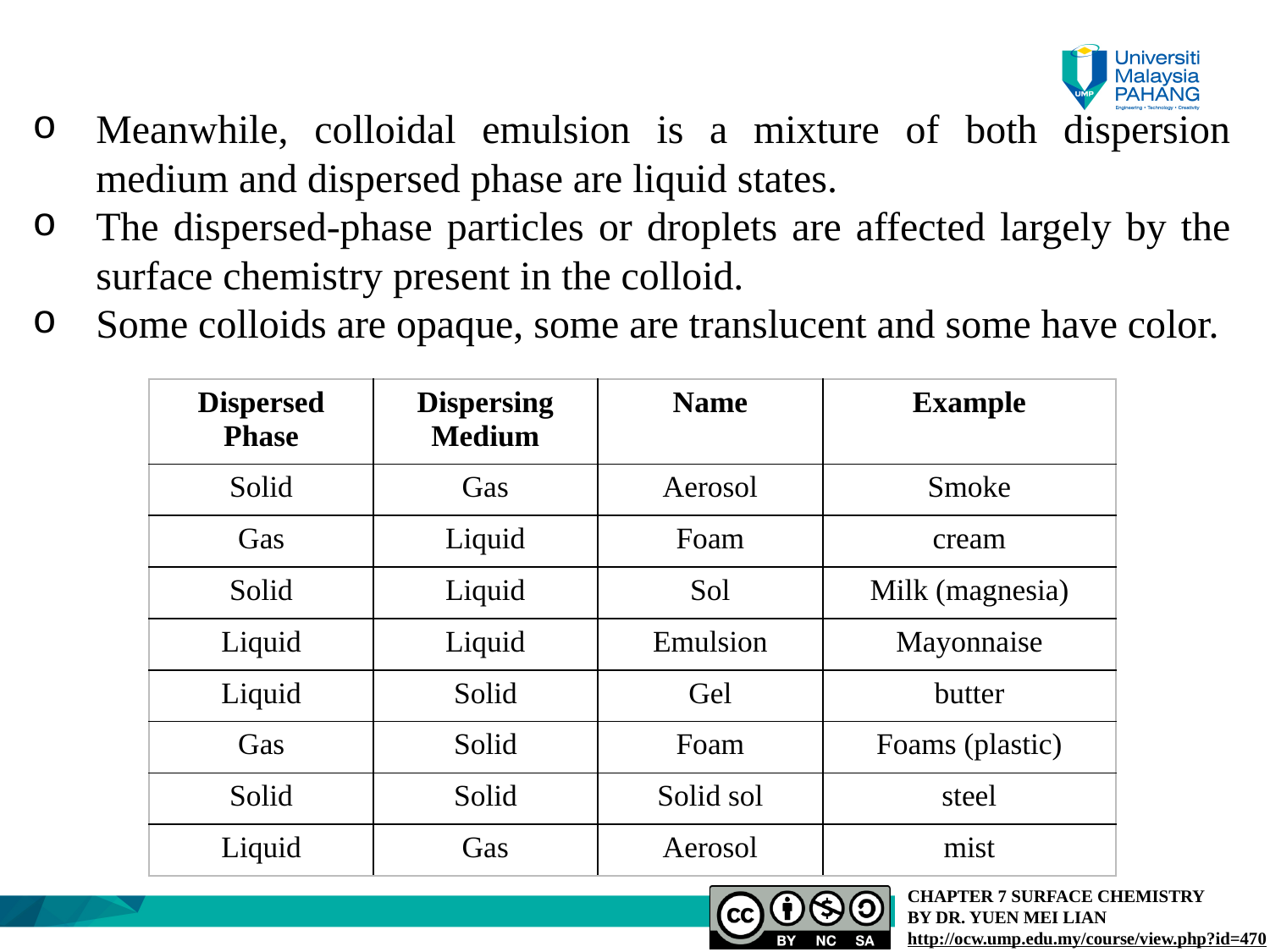

Meanwhile, colloidal emulsion is a mixture of both dispersion medium and dispersed phase are liquid states.
The dispersed-phase particles or droplets are affected largely by the surface chemistry present in the colloid.
Some colloids are opaque, some are translucent and some have color.
| Dispersed Phase | Dispersing Medium | Name | Example |
| --- | --- | --- | --- |
| Solid | Gas | Aerosol | Smoke |
| Gas | Liquid | Foam | cream |
| Solid | Liquid | Sol | Milk (magnesia) |
| Liquid | Liquid | Emulsion | Mayonnaise |
| Liquid | Solid | Gel | butter |
| Gas | Solid | Foam | Foams (plastic) |
| Solid | Solid | Solid sol | steel |
| Liquid | Gas | Aerosol | mist |